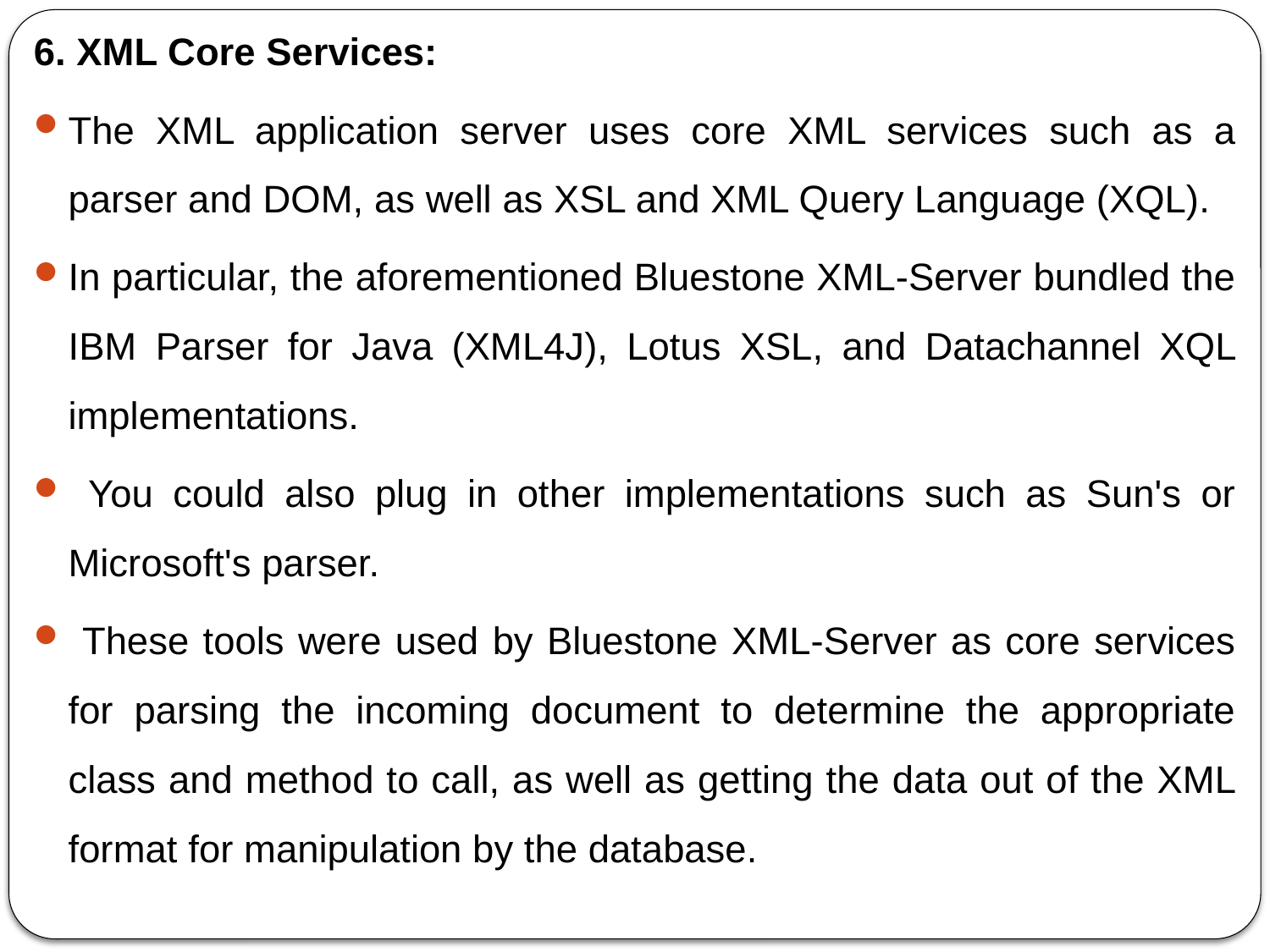

6. XML Core Services:
The XML application server uses core XML services such as a parser and DOM, as well as XSL and XML Query Language (XQL).
In particular, the aforementioned Bluestone XML-Server bundled the IBM Parser for Java (XML4J), Lotus XSL, and Datachannel XQL implementations.
 You could also plug in other implementations such as Sun's or Microsoft's parser.
 These tools were used by Bluestone XML-Server as core services for parsing the incoming document to determine the appropriate class and method to call, as well as getting the data out of the XML format for manipulation by the database.